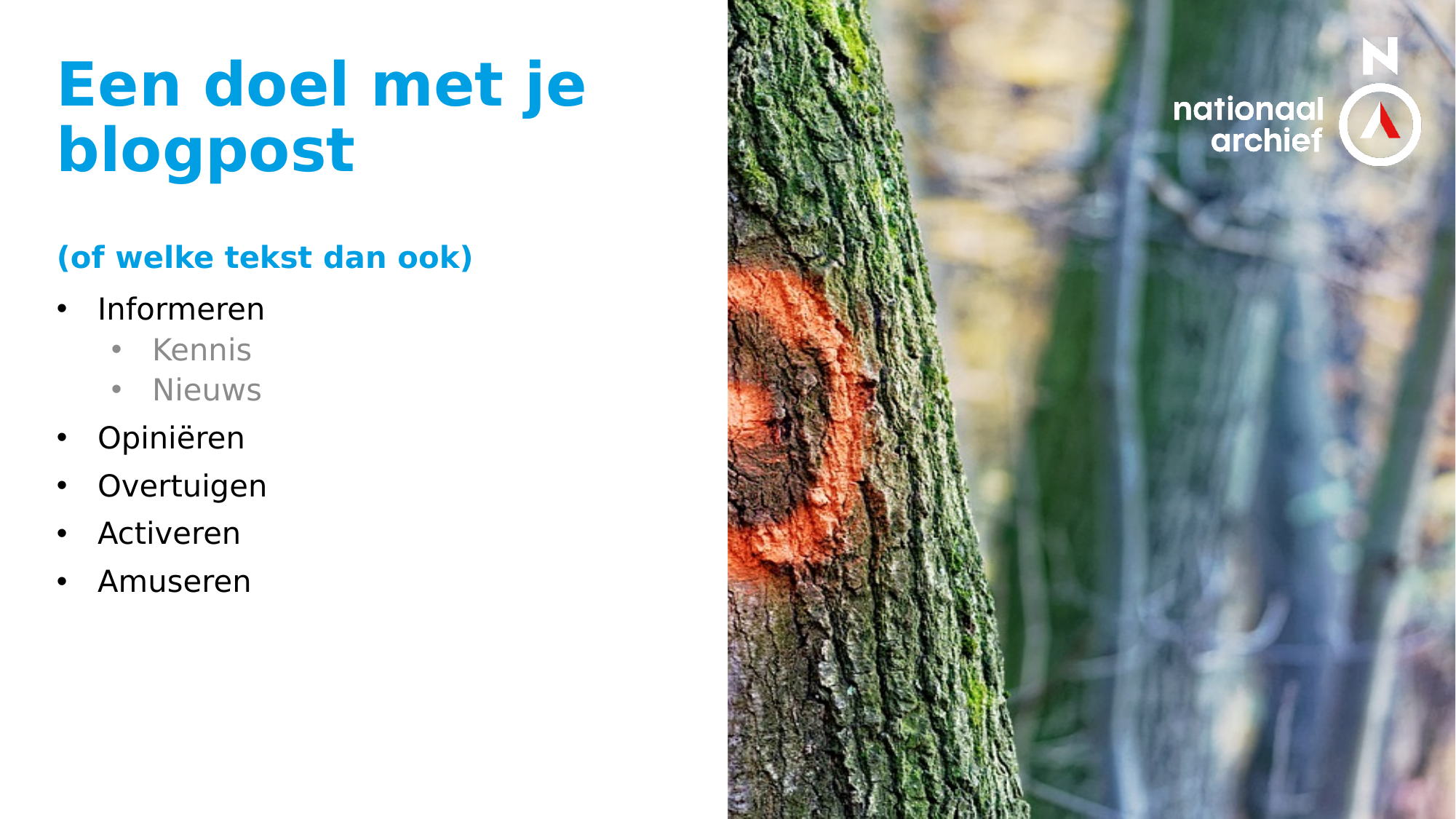

# Een doel met je blogpost
(of welke tekst dan ook)
Informeren
Kennis
Nieuws
Opiniëren
Overtuigen
Activeren
Amuseren